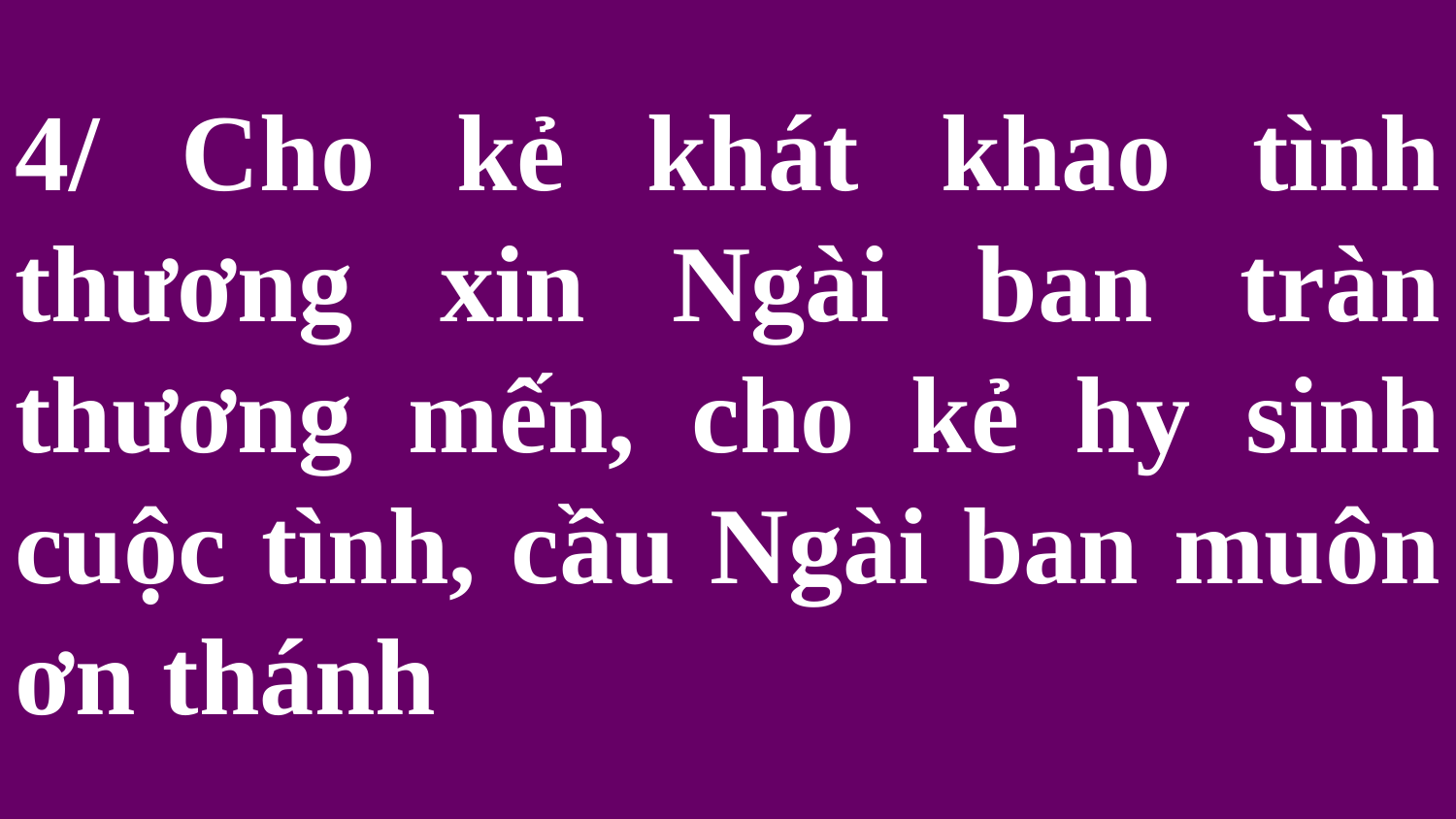

# 4/ Cho kẻ khát khao tình thương xin Ngài ban tràn thương mến, cho kẻ hy sinh cuộc tình, cầu Ngài ban muôn ơn thánh